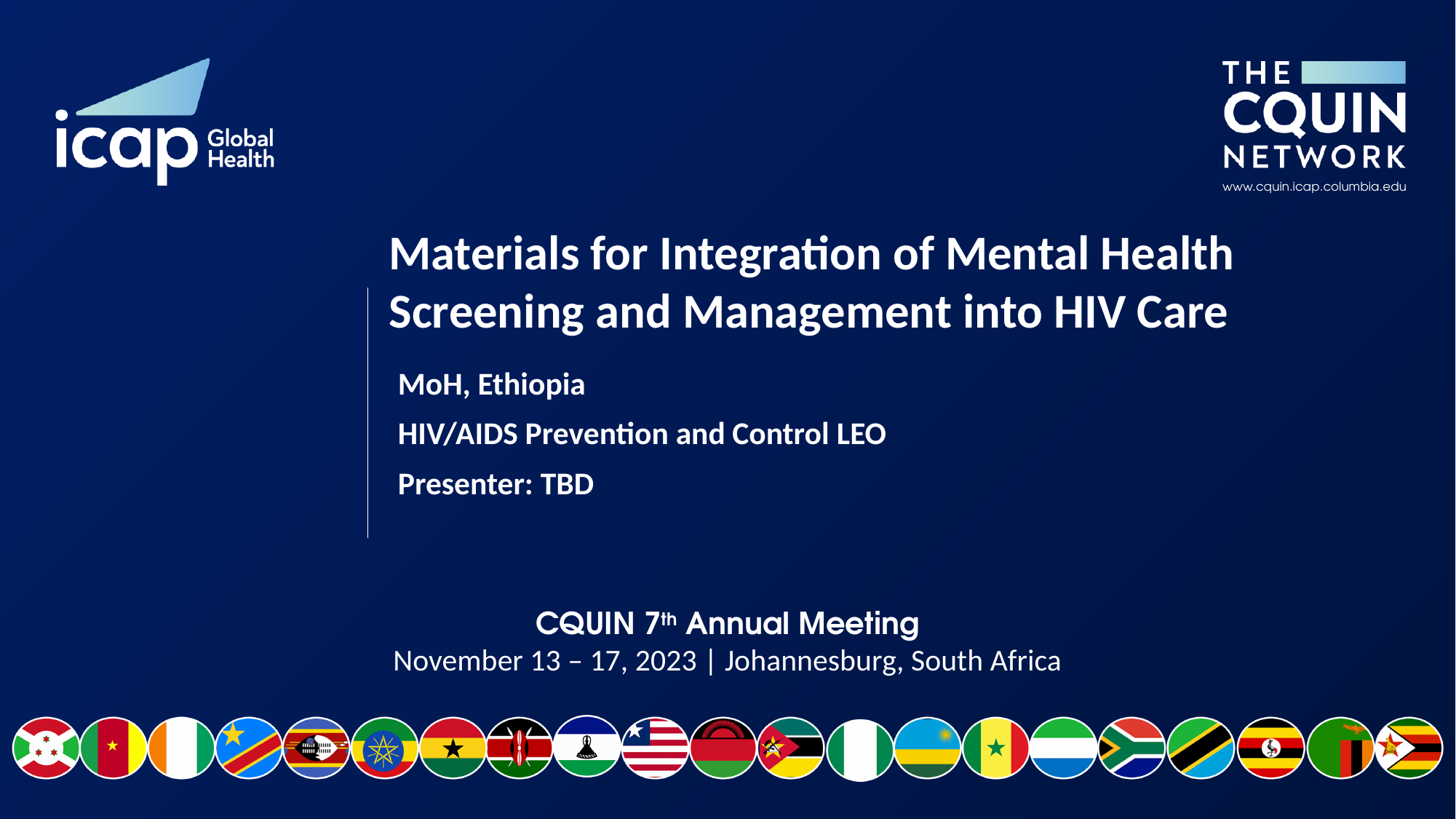

# Materials for Integration of Mental Health Screening and Management into HIV Care
MoH, Ethiopia
HIV/AIDS Prevention and Control LEO
Presenter: TBD